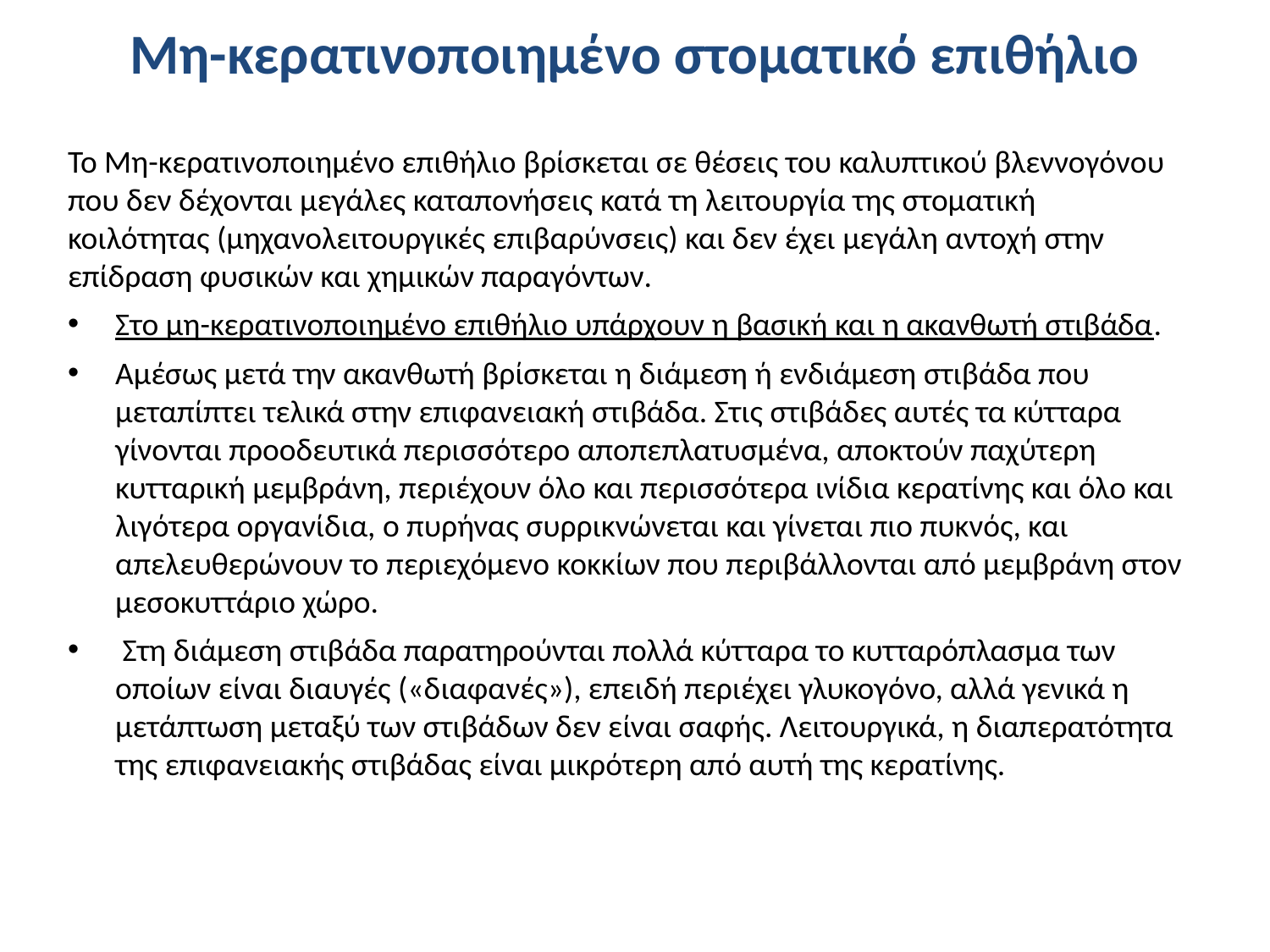

# Μη-κερατινοποιημένο στοματικό επιθήλιο

Το Μη-κερατινοποιημένο επιθήλιο βρίσκεται σε θέσεις του καλυπτικού βλεννογόνου που δεν δέχονται μεγάλες καταπονήσεις κατά τη λειτουργία της στοματική κοιλότητας (μηχανολειτουργικές επιβαρύνσεις) και δεν έχει μεγάλη αντοχή στην επίδραση φυσικών και χημικών παραγόντων.
Στο μη-κερατινοποιημένο επιθήλιο υπάρχουν η βασική και η ακανθωτή στιβάδα.
Αμέσως μετά την ακανθωτή βρίσκεται η διάμεση ή ενδιάμεση στιβάδα που μεταπίπτει τελικά στην επιφανειακή στιβάδα. Στις στιβάδες αυτές τα κύτταρα γίνονται προοδευτικά περισσότερο αποπεπλατυσμένα, αποκτούν παχύτερη κυτταρική μεμβράνη, περιέχουν όλο και περισσότερα ινίδια κερατίνης και όλο και λιγότερα οργανίδια, ο πυρήνας συρρικνώνεται και γίνεται πιο πυκνός, και απελευθερώνουν το περιεχόμενο κοκκίων που περιβάλλονται από μεμβράνη στον μεσοκυττάριο χώρο.
 Στη διάμεση στιβάδα παρατηρούνται πολλά κύτταρα το κυτταρόπλασμα των οποίων είναι διαυγές («διαφανές»), επειδή περιέχει γλυκογόνο, αλλά γενικά η μετάπτωση μεταξύ των στιβάδων δεν είναι σαφής. Λειτουργικά, η διαπερατότητα της επιφανειακής στιβάδας είναι μικρότερη από αυτή της κερατίνης.